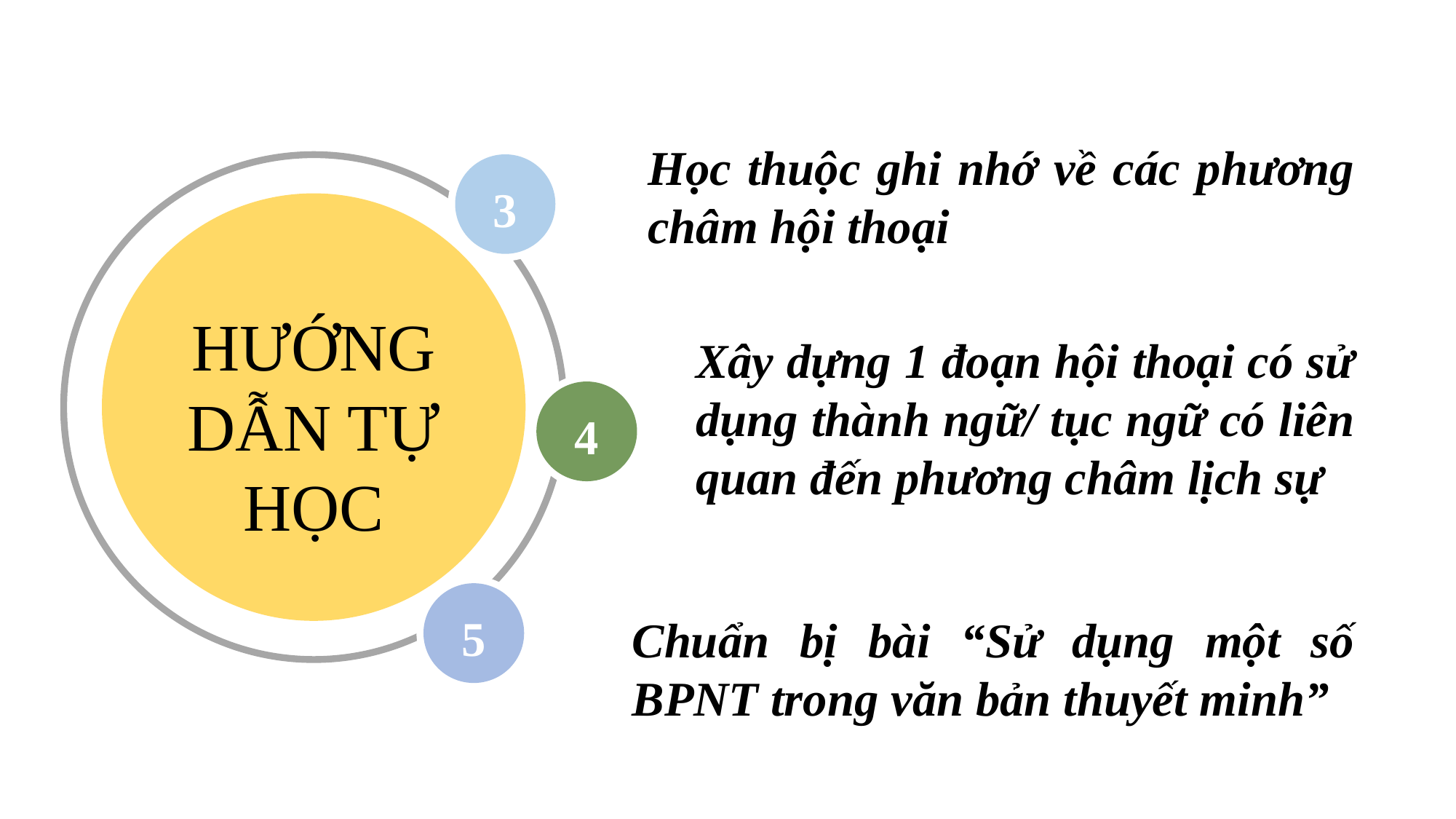

Học thuộc ghi nhớ về các phương châm hội thoại

3

HƯỚNG DẪN TỰ HỌC
Xây dựng 1 đoạn hội thoại có sử dụng thành ngữ/ tục ngữ có liên quan đến phương châm lịch sự

4

5
Chuẩn bị bài “Sử dụng một số BPNT trong văn bản thuyết minh”